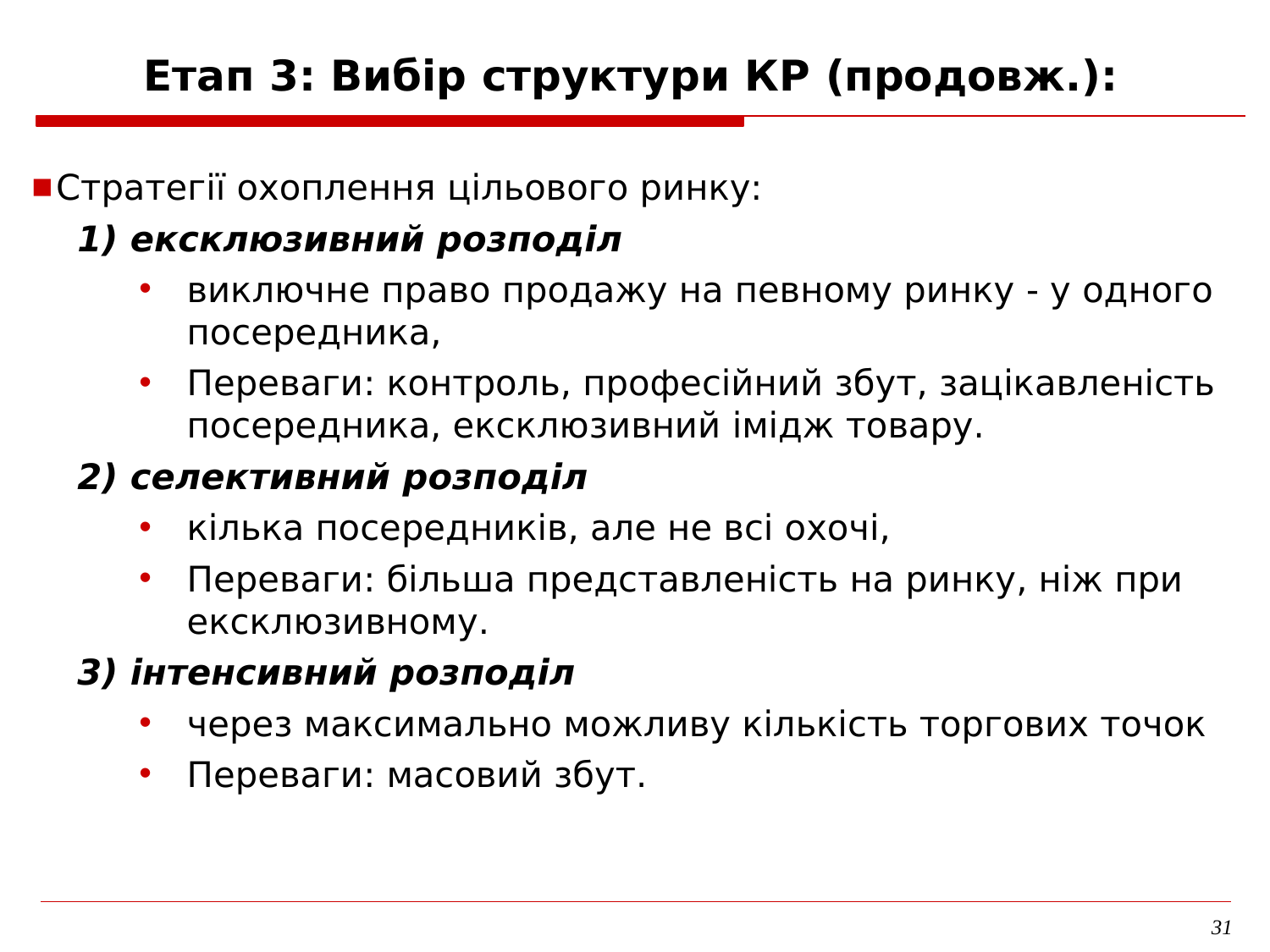

Етап 3: Вибір структури КР (продовж.):
Стратегії охоплення цільового ринку:
1) ексклюзивний розподіл
виключне право продажу на певному ринку - у одного посередника,
Переваги: контроль, професійний збут, зацікавленість посередника, ексклюзивний імідж товару.
2) селективний розподіл
кілька посередників, але не всі охочі,
Переваги: більша представленість на ринку, ніж при ексклюзивному.
3) інтенсивний розподіл
через максимально можливу кількість торгових точок
Переваги: масовий збут.

31